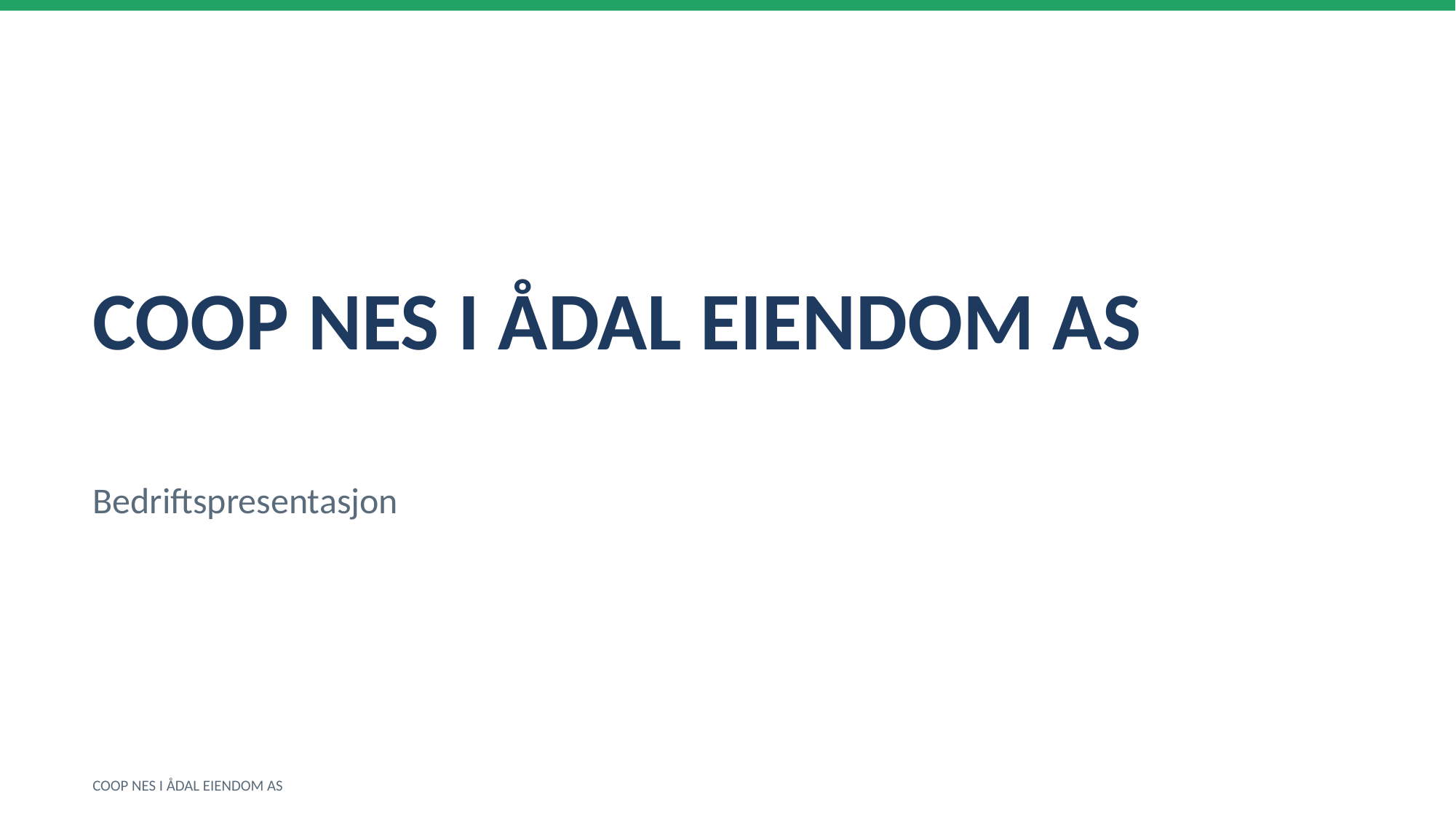

COOP NES I ÅDAL EIENDOM AS
Bedriftspresentasjon
COOP NES I ÅDAL EIENDOM AS